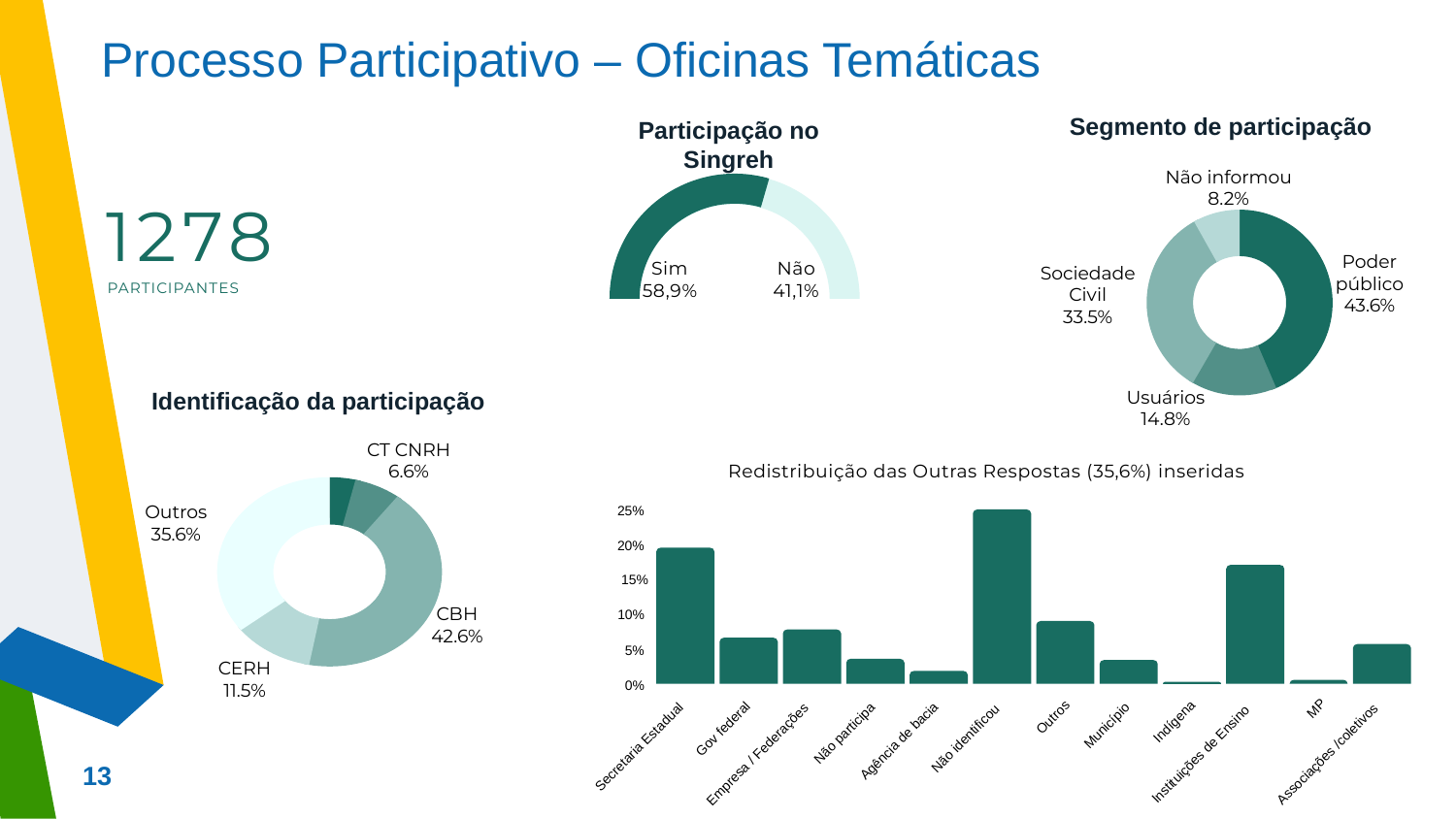

# Processo Participativo – Oficinas Temáticas
Segmento de participação
Participação no Singreh
Não informou
8.2%

Poder público
43.6%
Sociedade Civil
33.5%
Usuários
14.8%

1278
PARTICIPANTES
Sim
58,9%
Não
41,1%
Identificação da participação
CT CNRH
6.6%

Outros
35.6%
CBH
42.6%
CERH
11.5%
Redistribuição das Outras Respostas (35,6%) inseridas
25%

20%
15%
10%
5%
0%
MP
Outros
Indígena
Município
Gov federal
Não participa
Não identificou
Agência de bacia
Secretaria Estadual
Associações /coletivos
Instituições de Ensino
Empresa / Federações
13